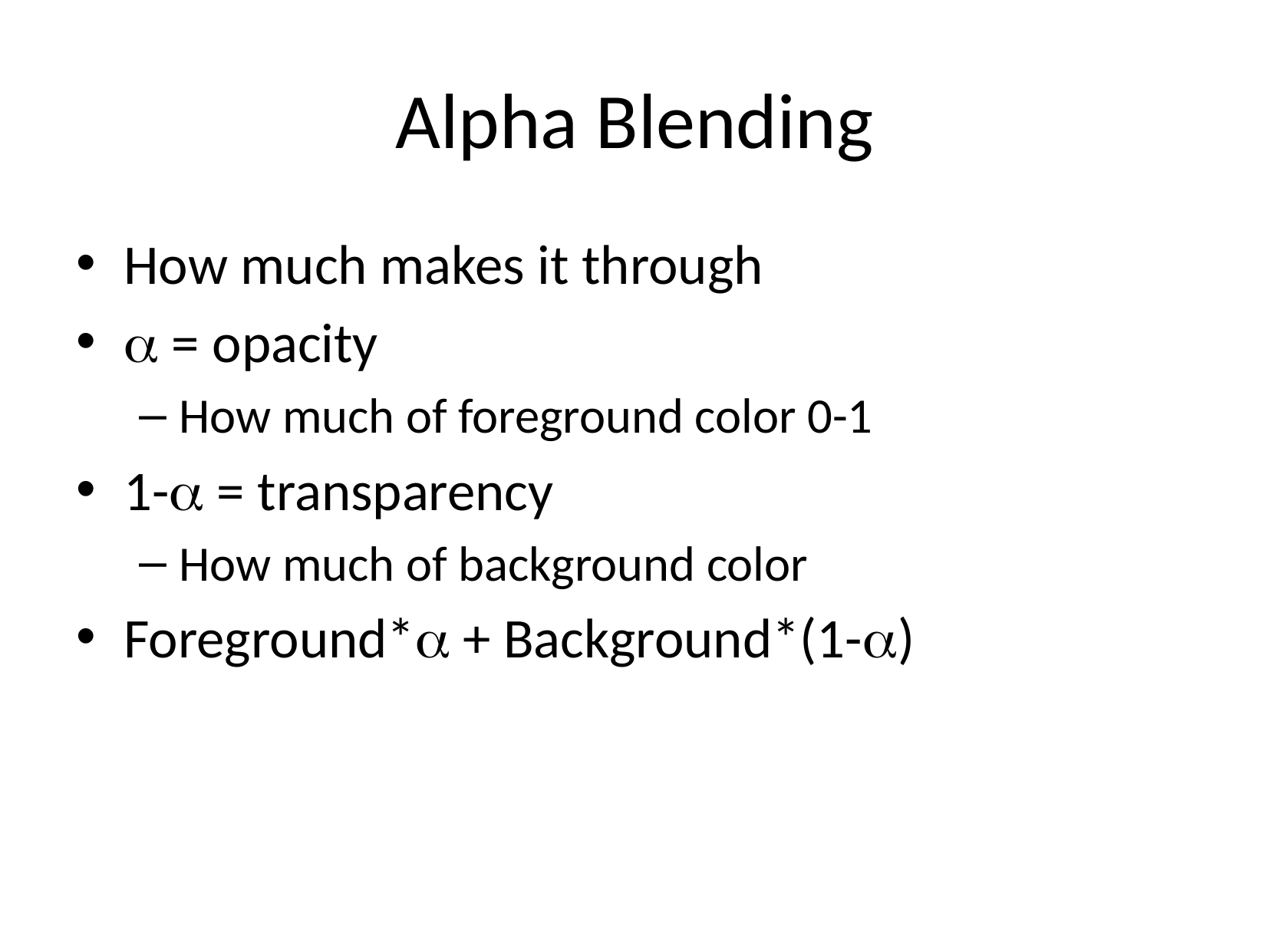

# Alpha Blending
How much makes it through
α = opacity
How much of foreground color 0-1
1-α = transparency
How much of background color
Foreground*α + Background*(1-α)